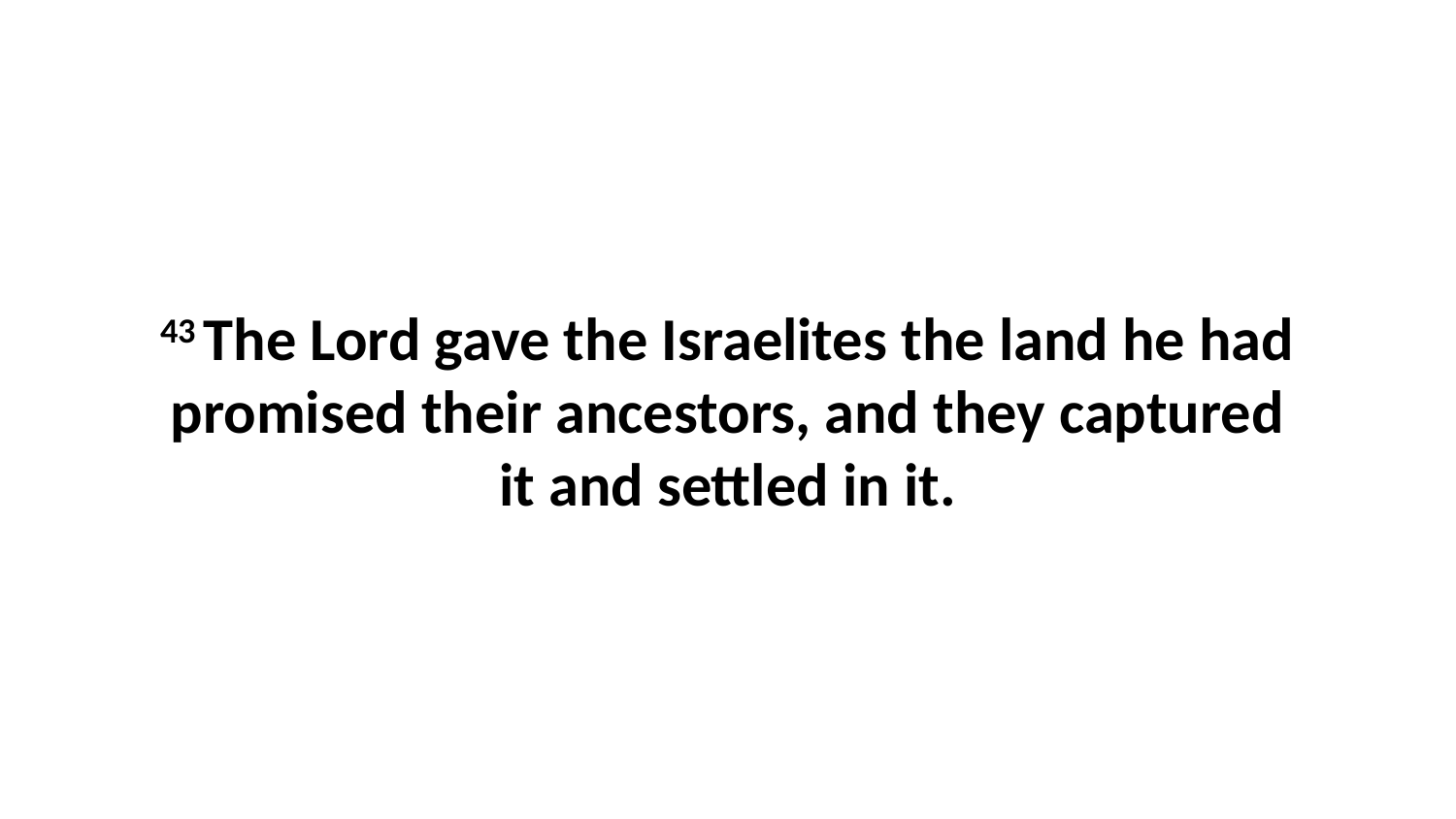

43 The Lord gave the Israelites the land he had promised their ancestors, and they captured it and settled in it.